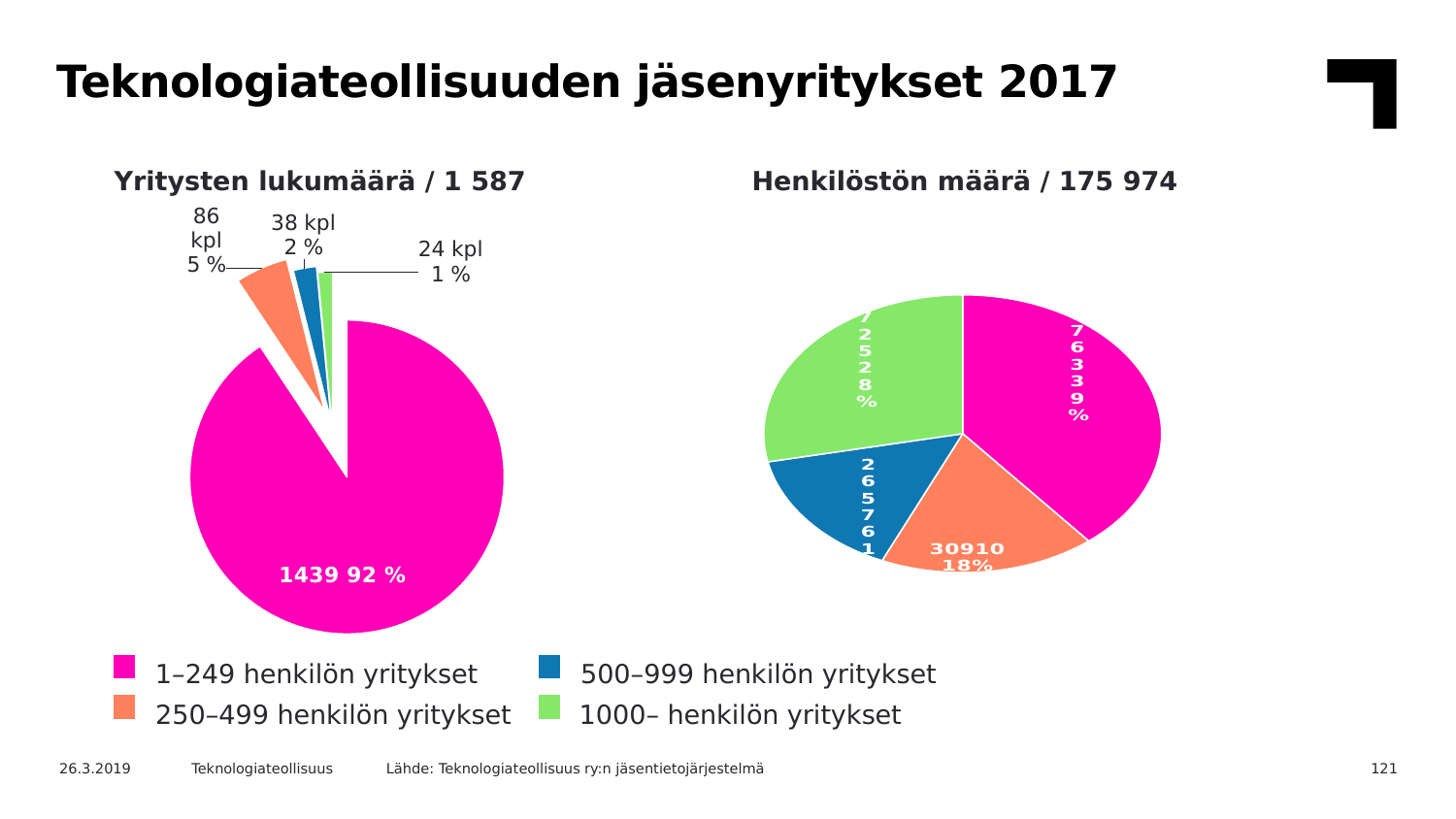

Teknologiateollisuuden jäsenyritykset 2017

Yritysten lukumäärä / 1 587
Henkilöstön määrä / 175 974

### Chart

| Category | Yritysten määrä |
|---|---|
| 1-249 | 1439.0 |
| 250-499 | 86.0 |
| 500-999 | 38.0 |
| 1000- | 24.0 |

### Chart

| Category | Henkilöstön määrä |
|---|---|
| 1-249 | 68763.0 |
| 250-499 | 30910.0 |
| 500-999 | 26576.0 |
| 1000- | 49725.0 |
500–999 henkilön yritykset

1–249 henkilön yritykset

1000– henkilön yritykset

250–499 henkilön yritykset

Lähde: Teknologiateollisuus ry:n jäsentietojärjestelmä
26.3.2019
Teknologiateollisuus
121